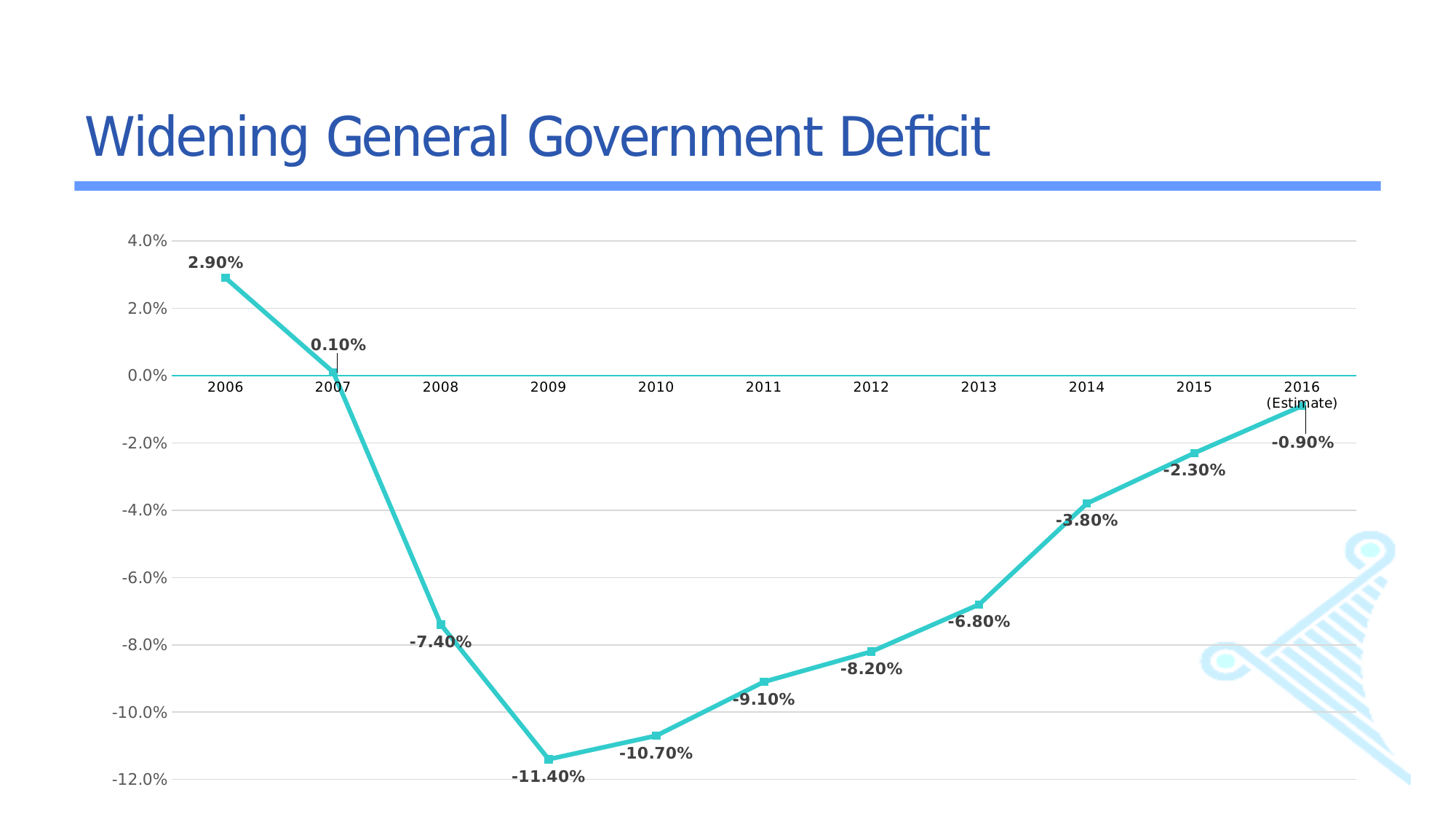

# Widening General Government Deficit

### Chart

| Category | % |
|---|---|
| 2006 | 0.029 |
| 2007 | 0.001 |
| 2008 | -0.074 |
| 2009 | -0.114 |
| 2010 | -0.107 |
| 2011 | -0.091 |
| 2012 | -0.08199999999999999 |
| 2013 | -0.068 |
| 2014 | -0.038 |
| 2015 | -0.023 |
| 2016 (Estimate) | -0.009 |